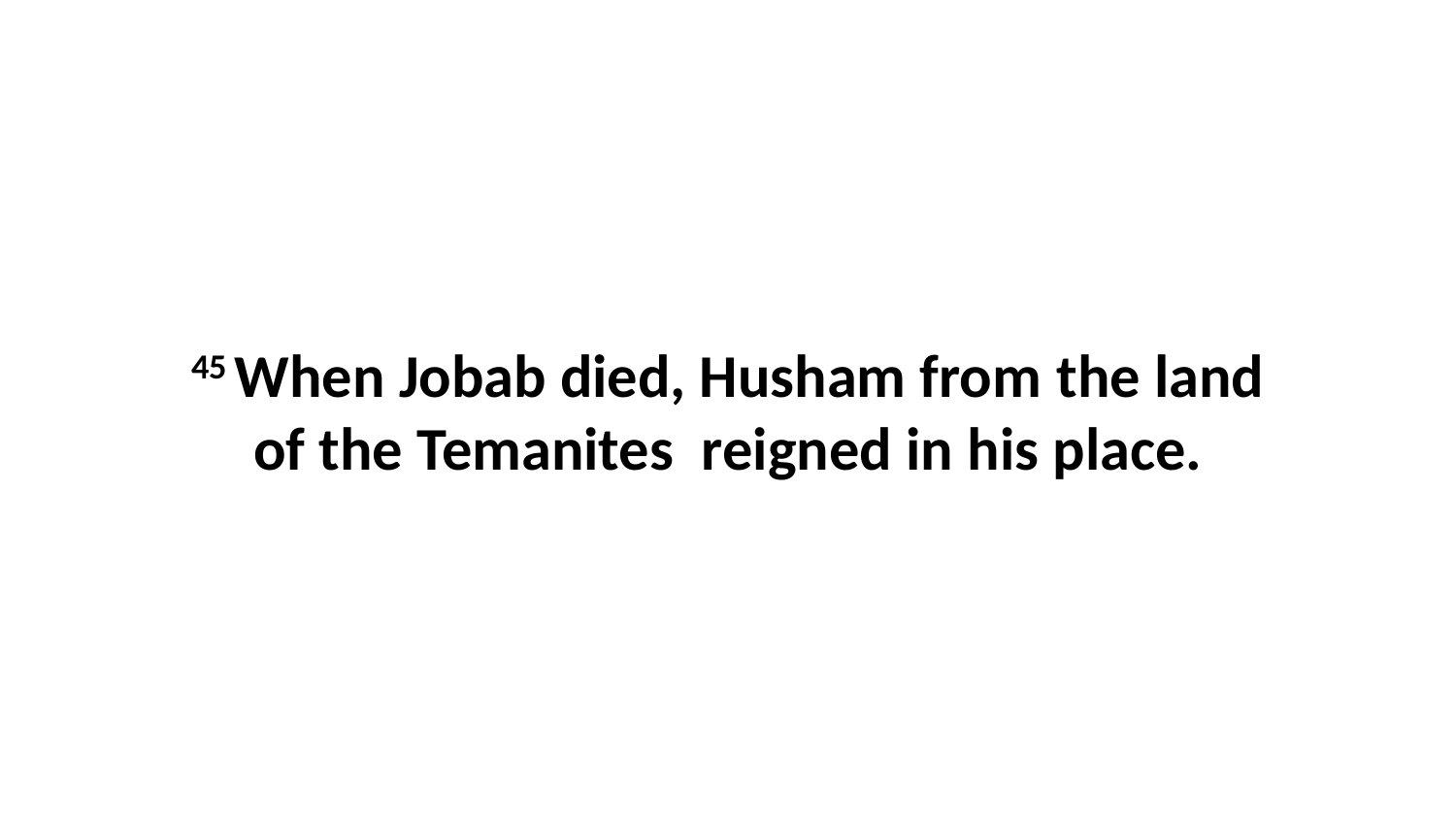

45 When Jobab died, Husham from the land of the Temanites  reigned in his place.